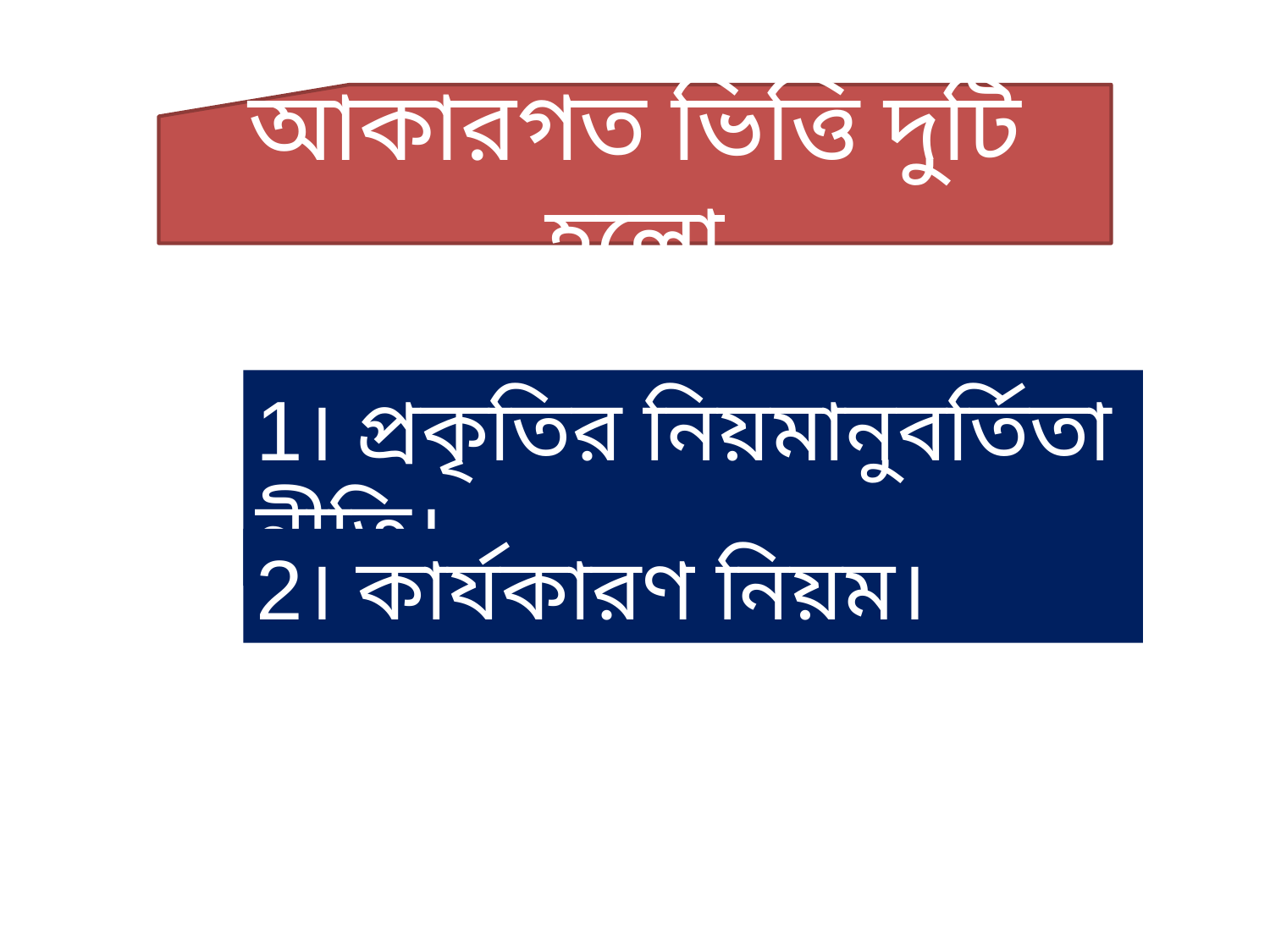

আকারগত ভিত্তি দুটি হলো
1। প্রকৃতির নিয়মানুবর্তিতা নীতি।
2। কার্যকারণ নিয়ম।